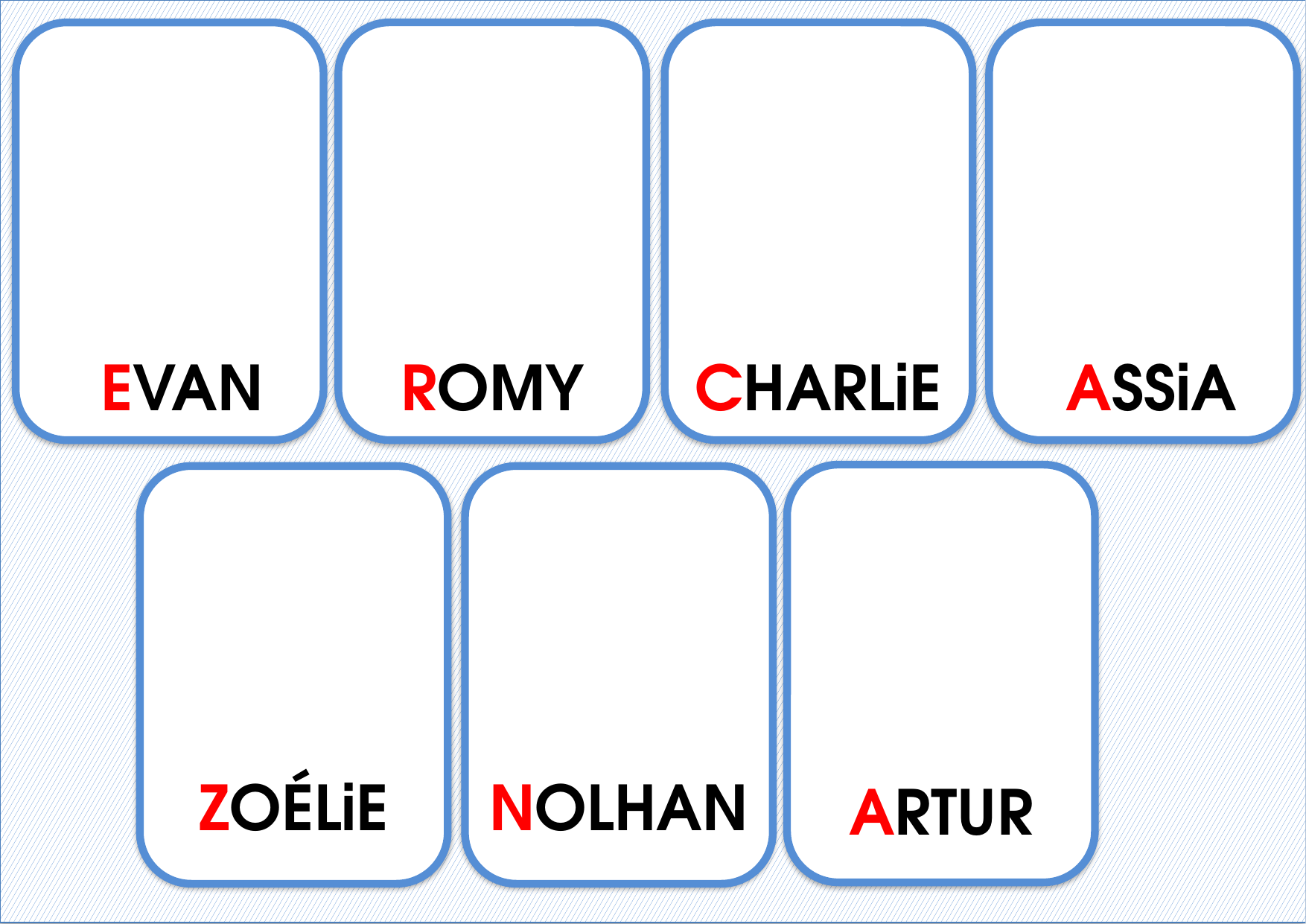

EVAN
CHARLiE
ASSiA
ROMY

NOLHAN
ZOÉLiE
ARTUR